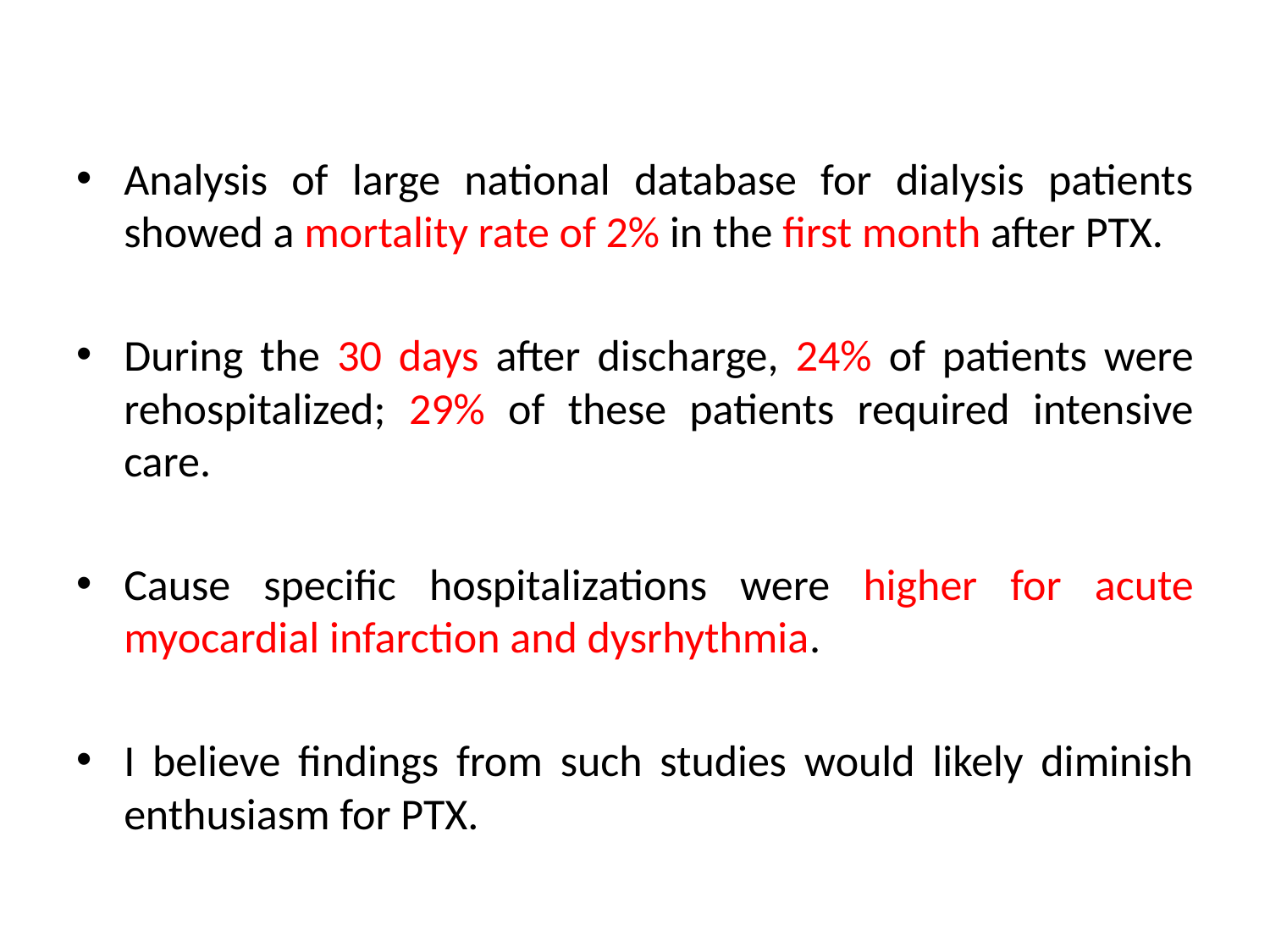

Analysis of large national database for dialysis patients showed a mortality rate of 2% in the first month after PTX.

During the 30 days after discharge, 24% of patients were rehospitalized; 29% of these patients required intensive care.

Cause specific hospitalizations were higher for acute myocardial infarction and dysrhythmia.

I believe findings from such studies would likely diminish enthusiasm for PTX.